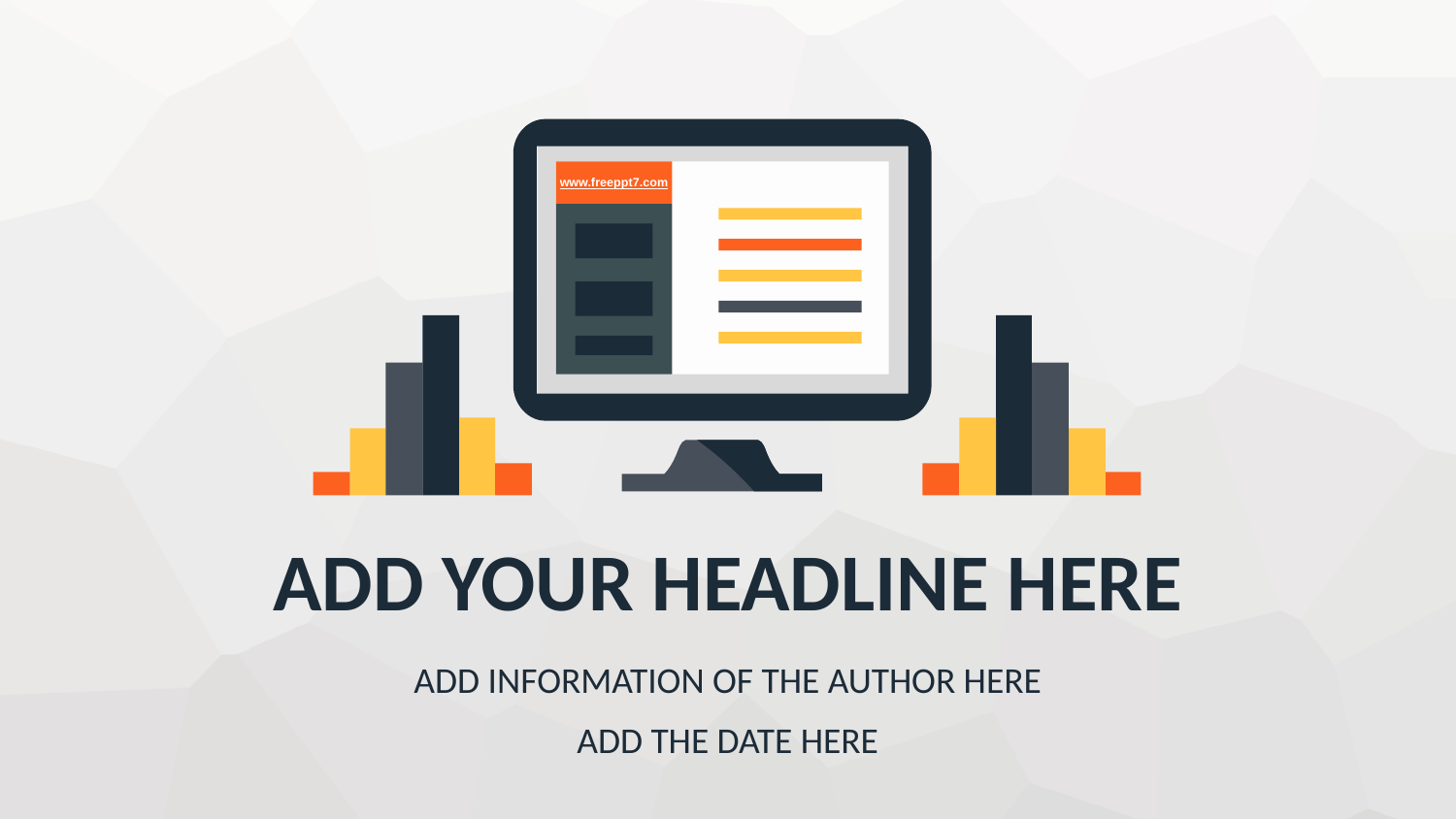

www.freeppt7.com
ADD YOUR HEADLINE HERE
ADD INFORMATION OF THE AUTHOR HERE
ADD THE DATE HERE